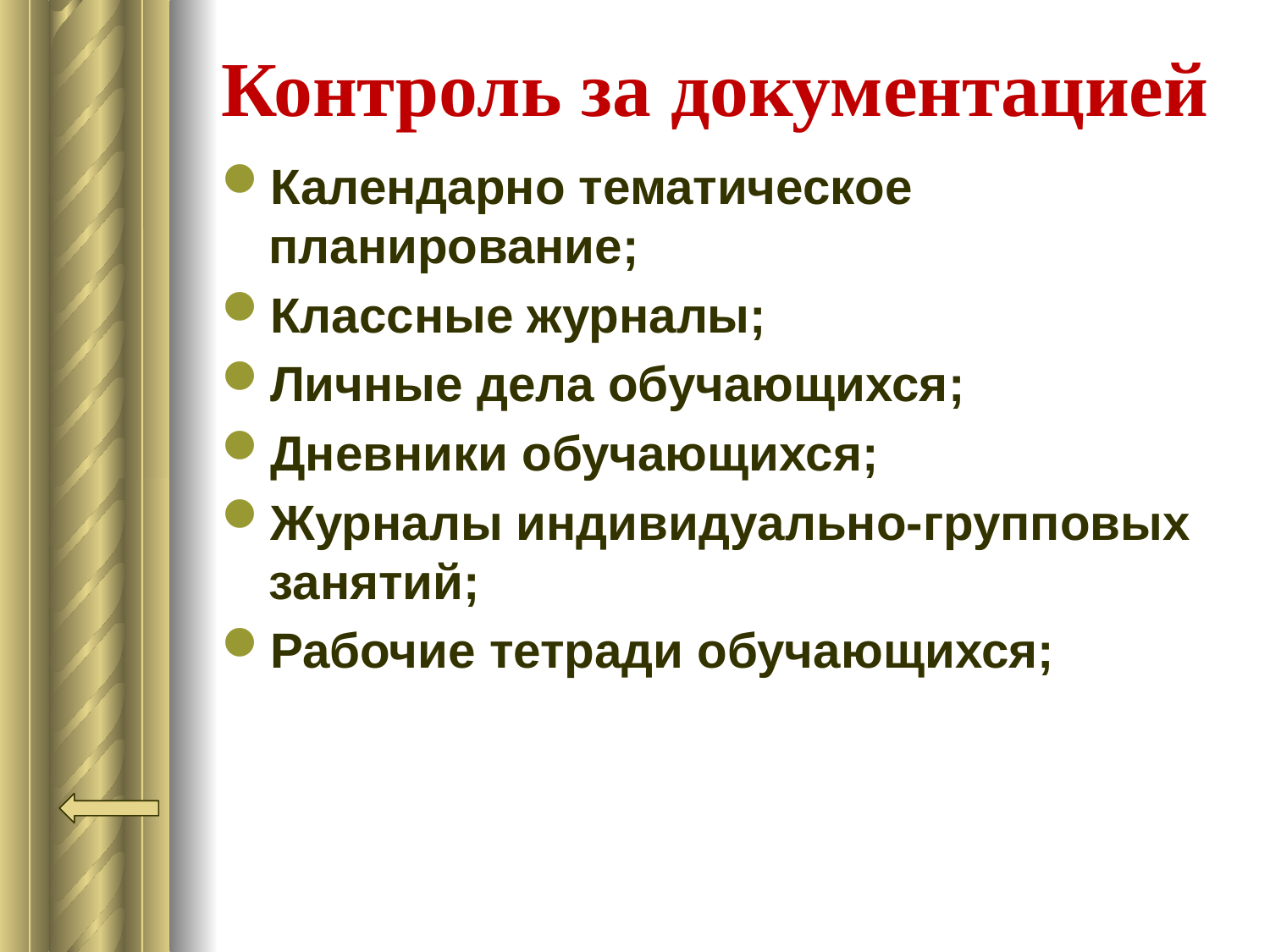

# Контроль за документацией
Календарно тематическое планирование;
Классные журналы;
Личные дела обучающихся;
Дневники обучающихся;
Журналы индивидуально-групповых занятий;
Рабочие тетради обучающихся;